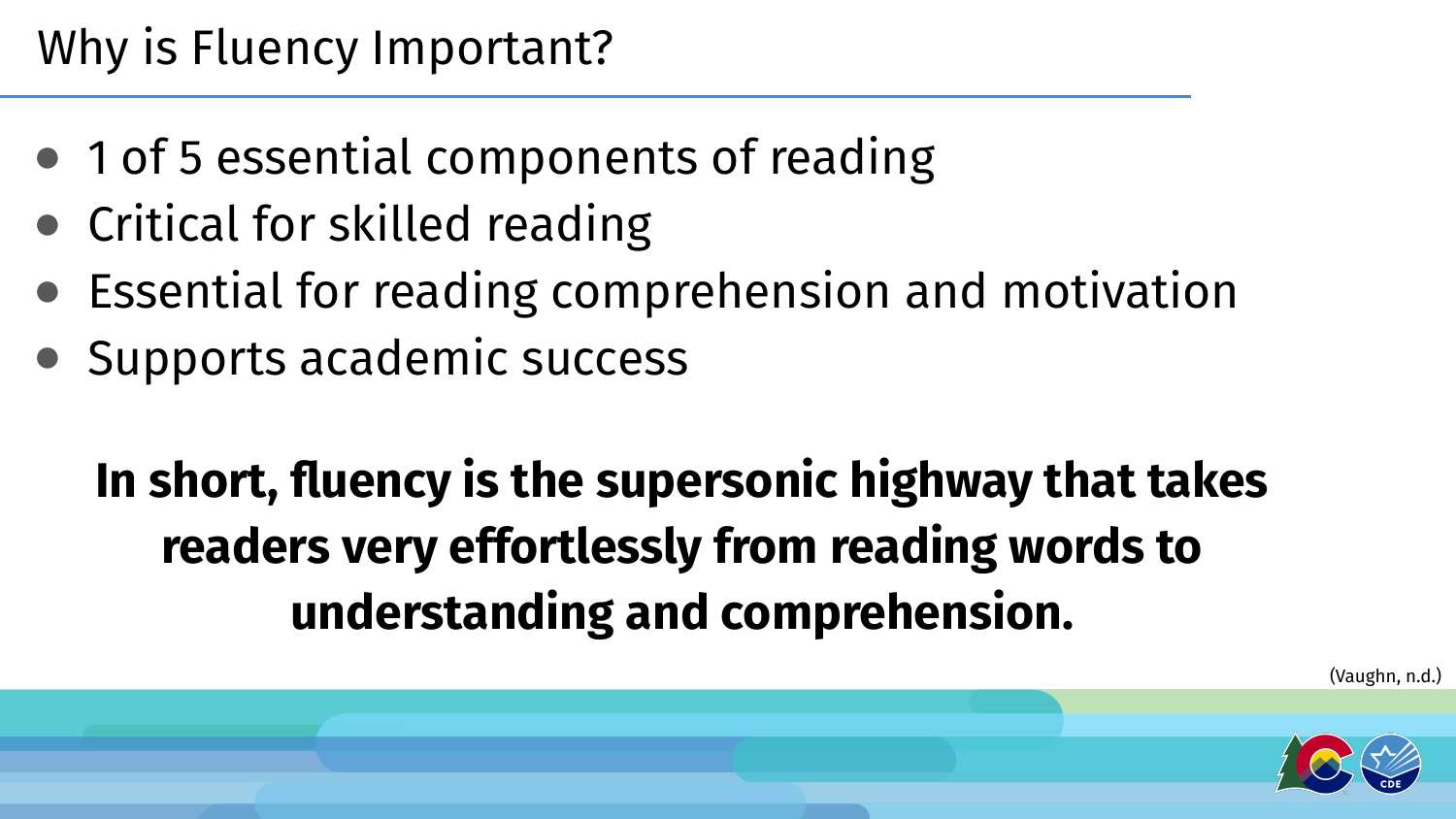

Why is Fluency Important?
1 of 5 essential components of reading
Critical for skilled reading
Essential for reading comprehension and motivation
Supports academic success

In short, fluency is the supersonic highway that takes readers very effortlessly from reading words to understanding and comprehension.

(Vaughn, n.d.)